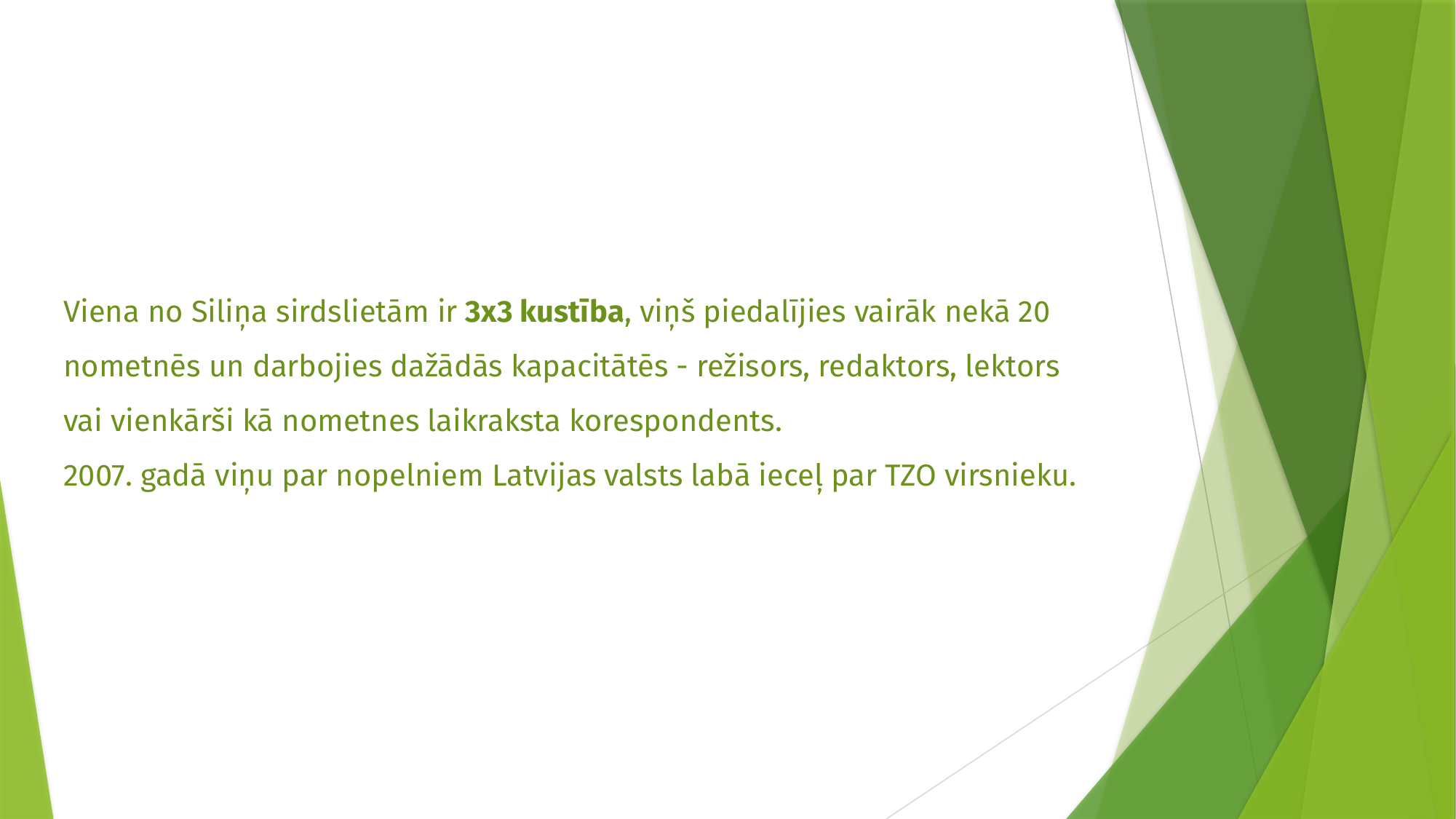

# Viena no Siliņa sirdslietām ir 3x3 kustība, viņš piedalījies vairāk nekā 20 nometnēs un darbojies dažādās kapacitātēs - režisors, redaktors, lektors vai vienkārši kā nometnes laikraksta korespondents. 2007. gadā viņu par nopelniem Latvijas valsts labā ieceļ par TZO virsnieku.